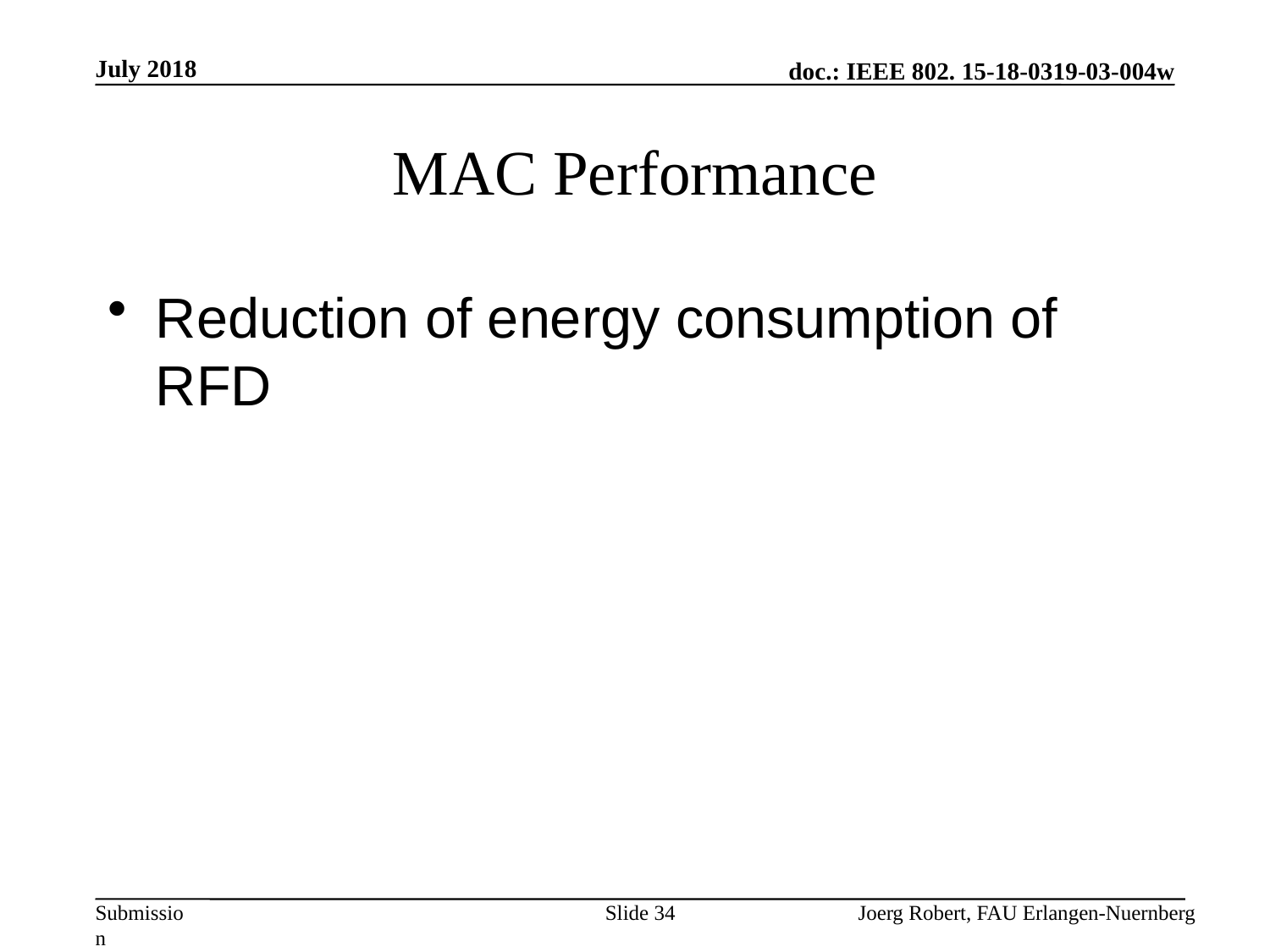

July 2018
# MAC Performance
Reduction of energy consumption of RFD

Slide 34
Joerg Robert, FAU Erlangen-Nuernberg